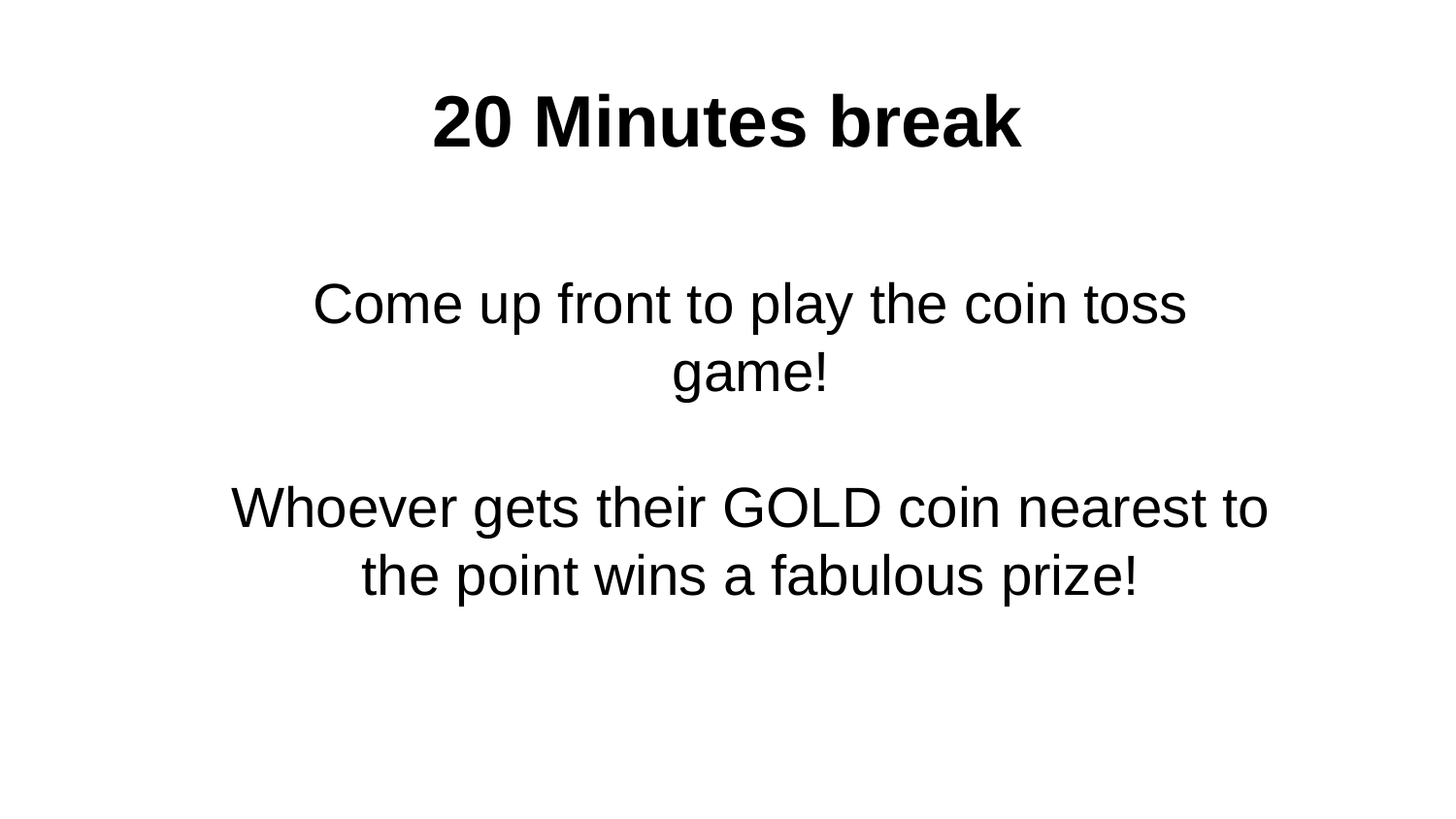

# 20 Minutes break
Come up front to play the coin toss game!
Whoever gets their GOLD coin nearest to the point wins a fabulous prize!